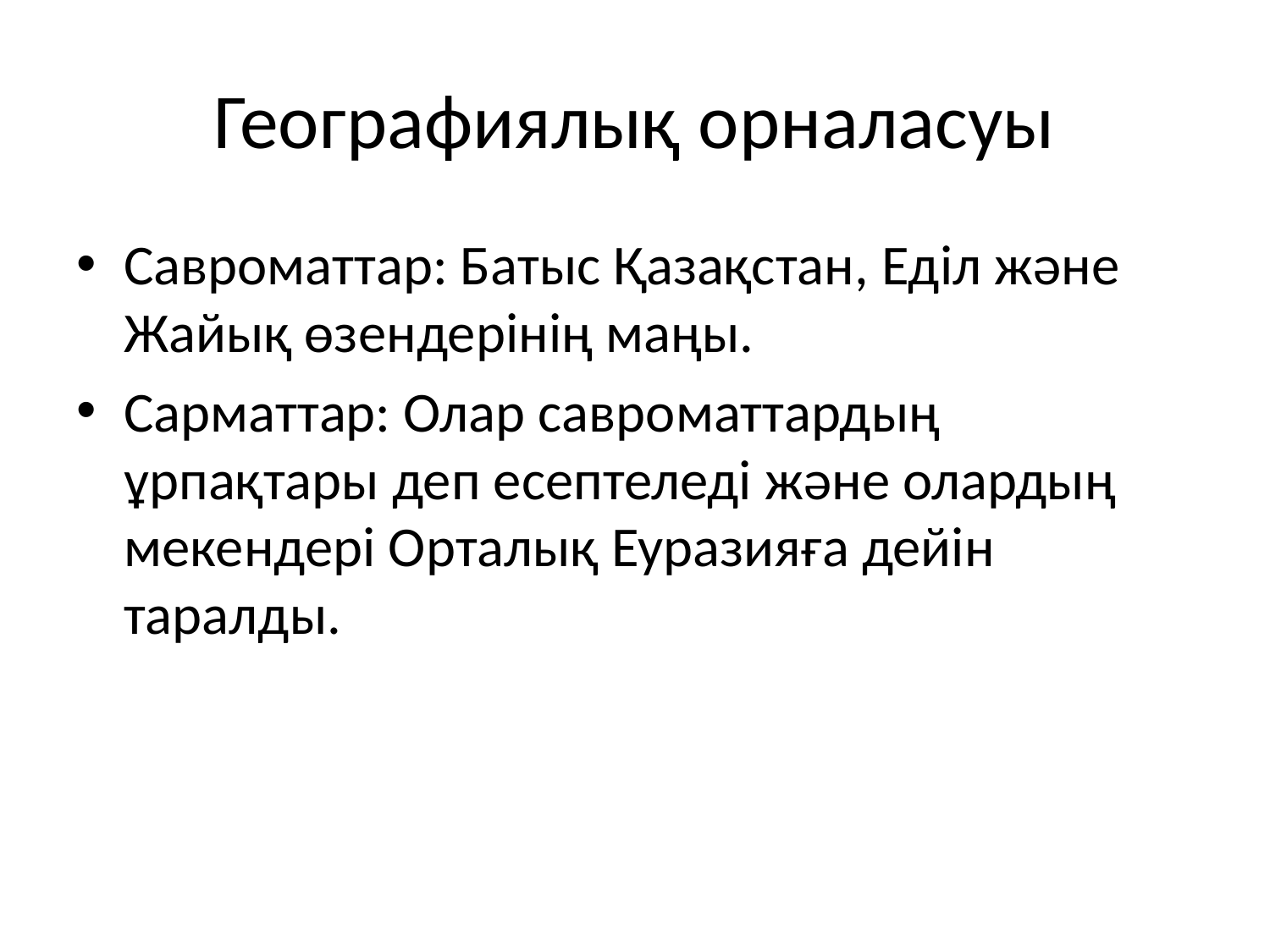

# Географиялық орналасуы
Савроматтар: Батыс Қазақстан, Еділ және Жайық өзендерінің маңы.
Сарматтар: Олар савроматтардың ұрпақтары деп есептеледі және олардың мекендері Орталық Еуразияға дейін таралды.